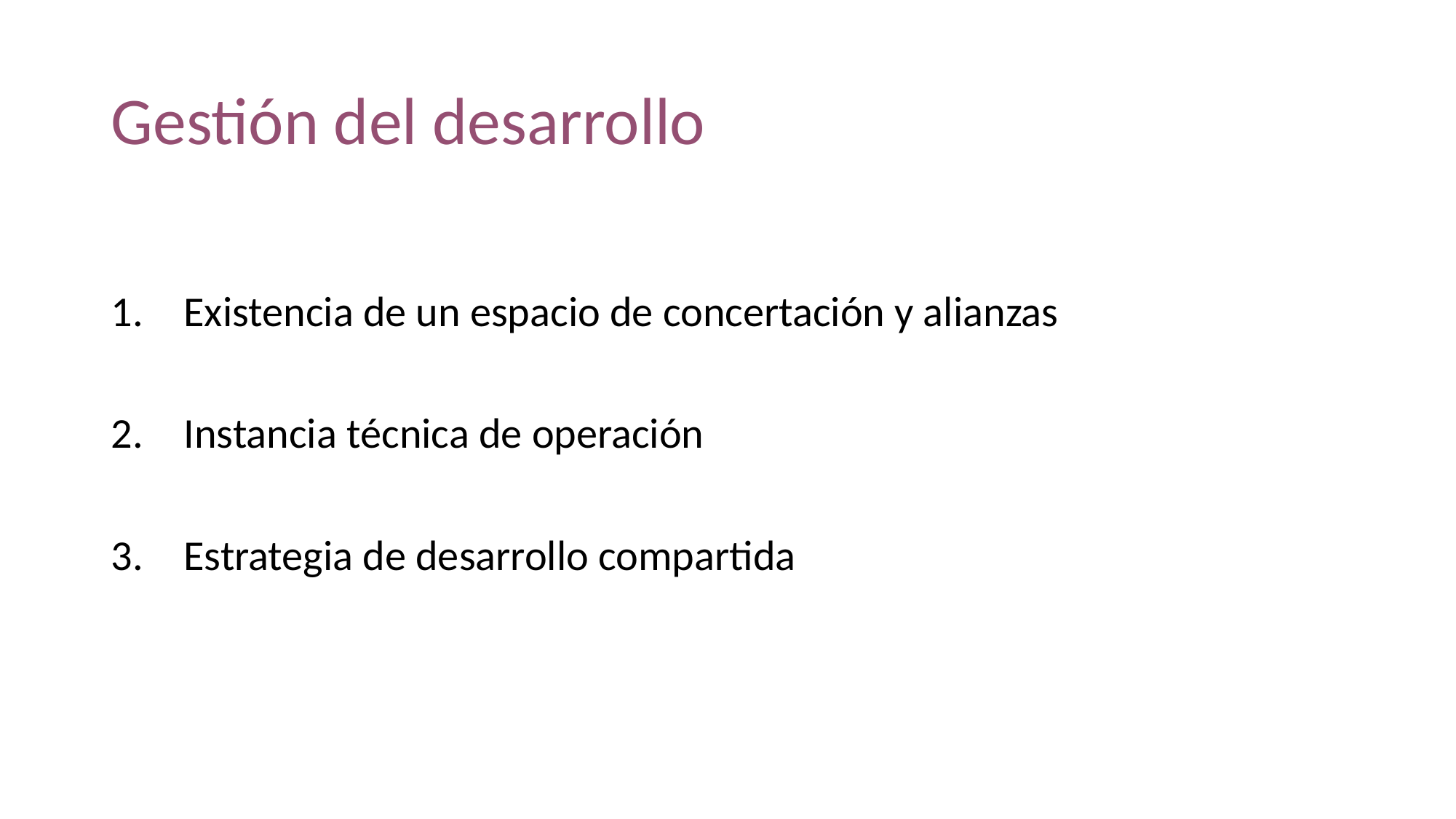

# Gestión del desarrollo

Existencia de un espacio de concertación y alianzas

Instancia técnica de operación

Estrategia de desarrollo compartida